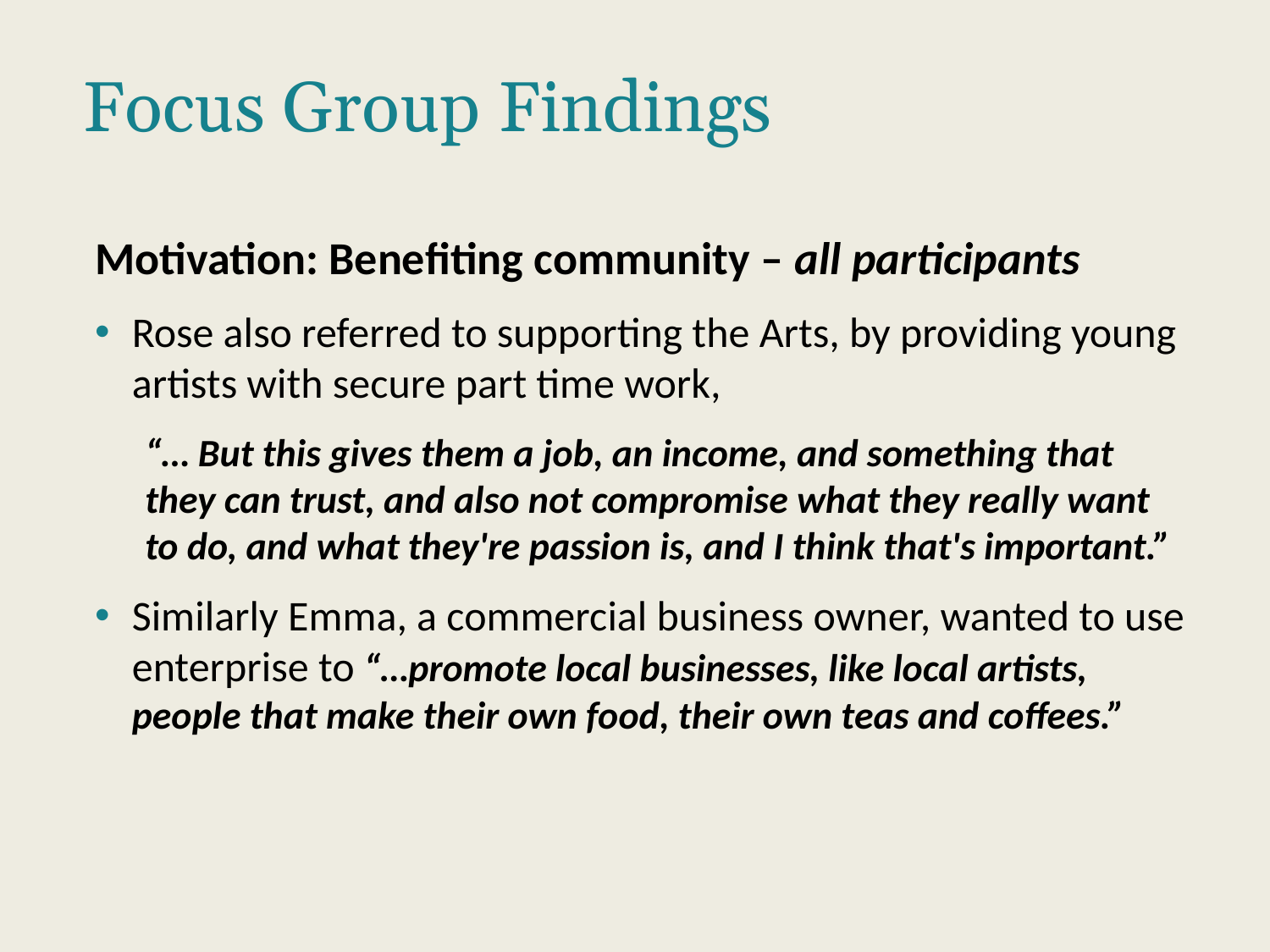

Focus Group Findings
Motivation: Benefiting community – all participants
Rose also referred to supporting the Arts, by providing young artists with secure part time work,
	“… But this gives them a job, an income, and something that they can trust, and also not compromise what they really want to do, and what they're passion is, and I think that's important.”
Similarly Emma, a commercial business owner, wanted to use enterprise to “…promote local businesses, like local artists, people that make their own food, their own teas and coffees.”